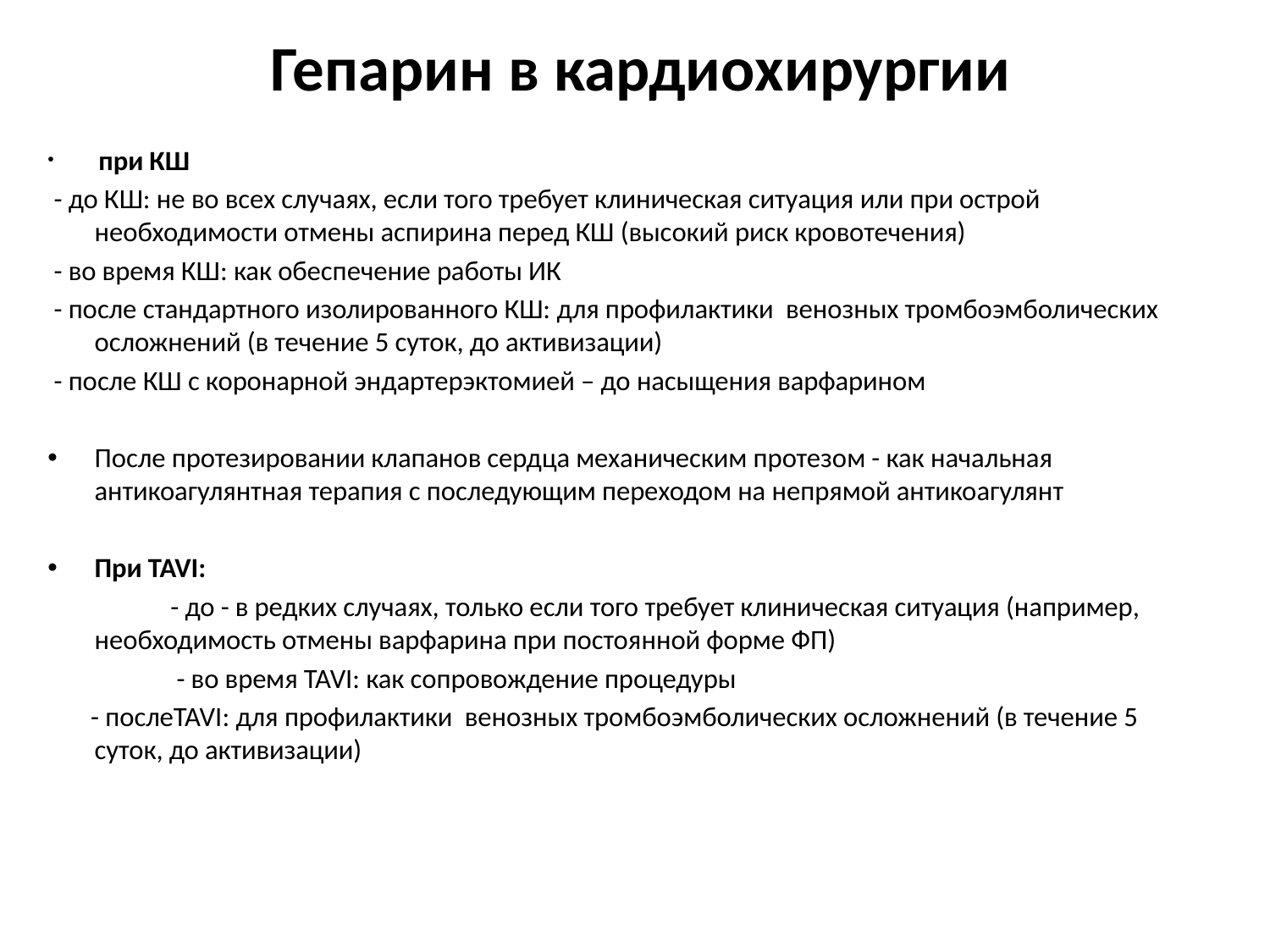

# Гепарин в кардиохирургии
 при КШ
 - до КШ: не во всех случаях, если того требует клиническая ситуация или при острой необходимости отмены аспирина перед КШ (высокий риск кровотечения)
 - во время КШ: как обеспечение работы ИК
 - после стандартного изолированного КШ: для профилактики  венозных тромбоэмболических осложнений (в течение 5 суток, до активизации)
 - после КШ с коронарной эндартерэктомией – до насыщения варфарином

После протезировании клапанов сердца механическим протезом - как начальная антикоагулянтная терапия с последующим переходом на непрямой антикоагулянт

При TAVI:
                    - до - в редких случаях, только если того требует клиническая ситуация (например, необходимость отмены варфарина при постоянной форме ФП)
                     - во время TAVI: как сопровождение процедуры
       - послеTAVI: для профилактики  венозных тромбоэмболических осложнений (в течение 5 суток, до активизации)